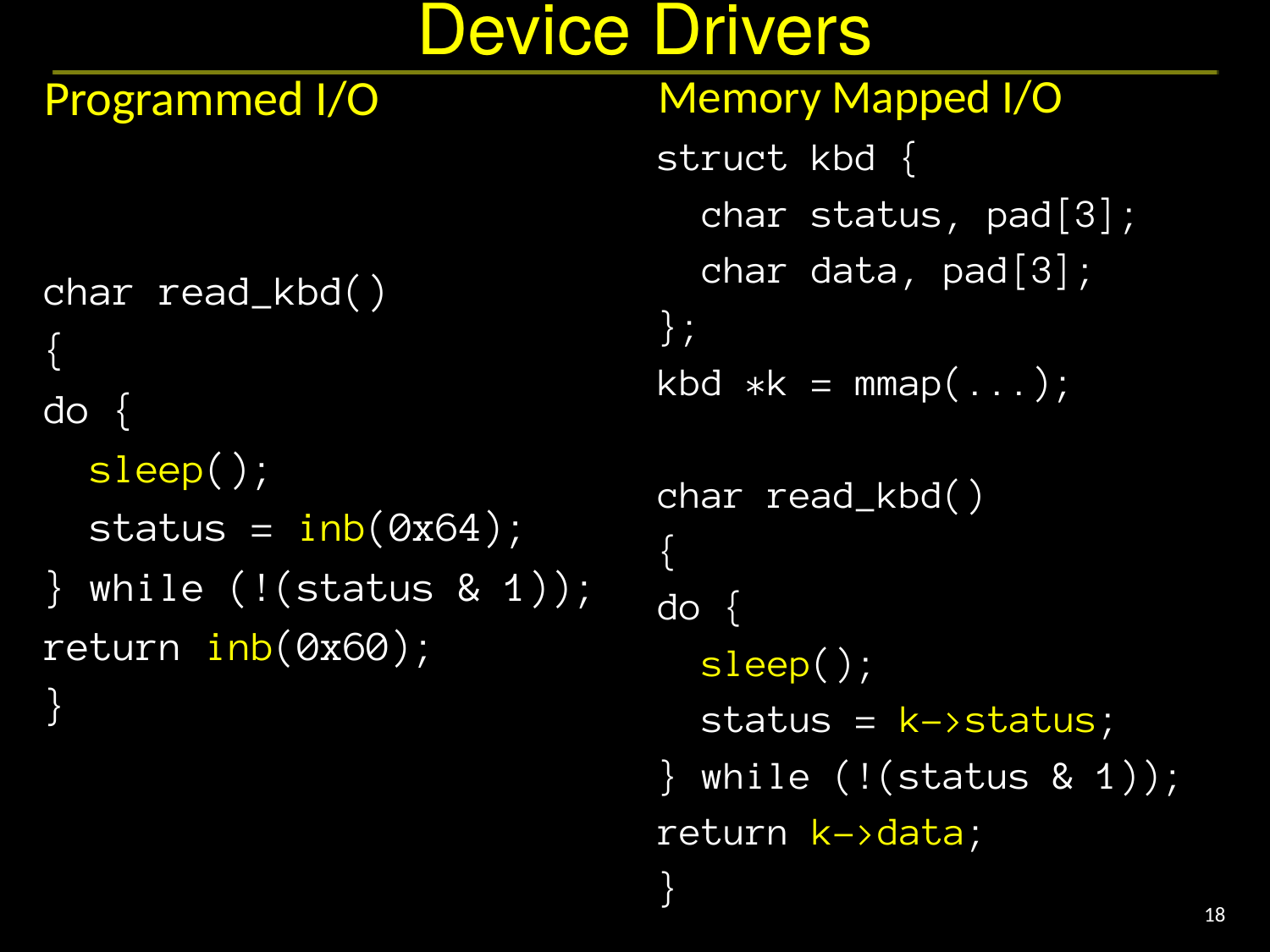

# Device Drivers
Programmed I/O

char read_kbd()
{
do {
  sleep();
  status = inb(0x64);
} while (!(status & 1));
return inb(0x60);
}
Memory Mapped I/O
struct kbd {
  char status, pad[3];
  char data, pad[3];
};
kbd *k = mmap(...);

char read_kbd()
{
do {
  sleep();
  status = k->status;
} while (!(status & 1));
return k->data;
}